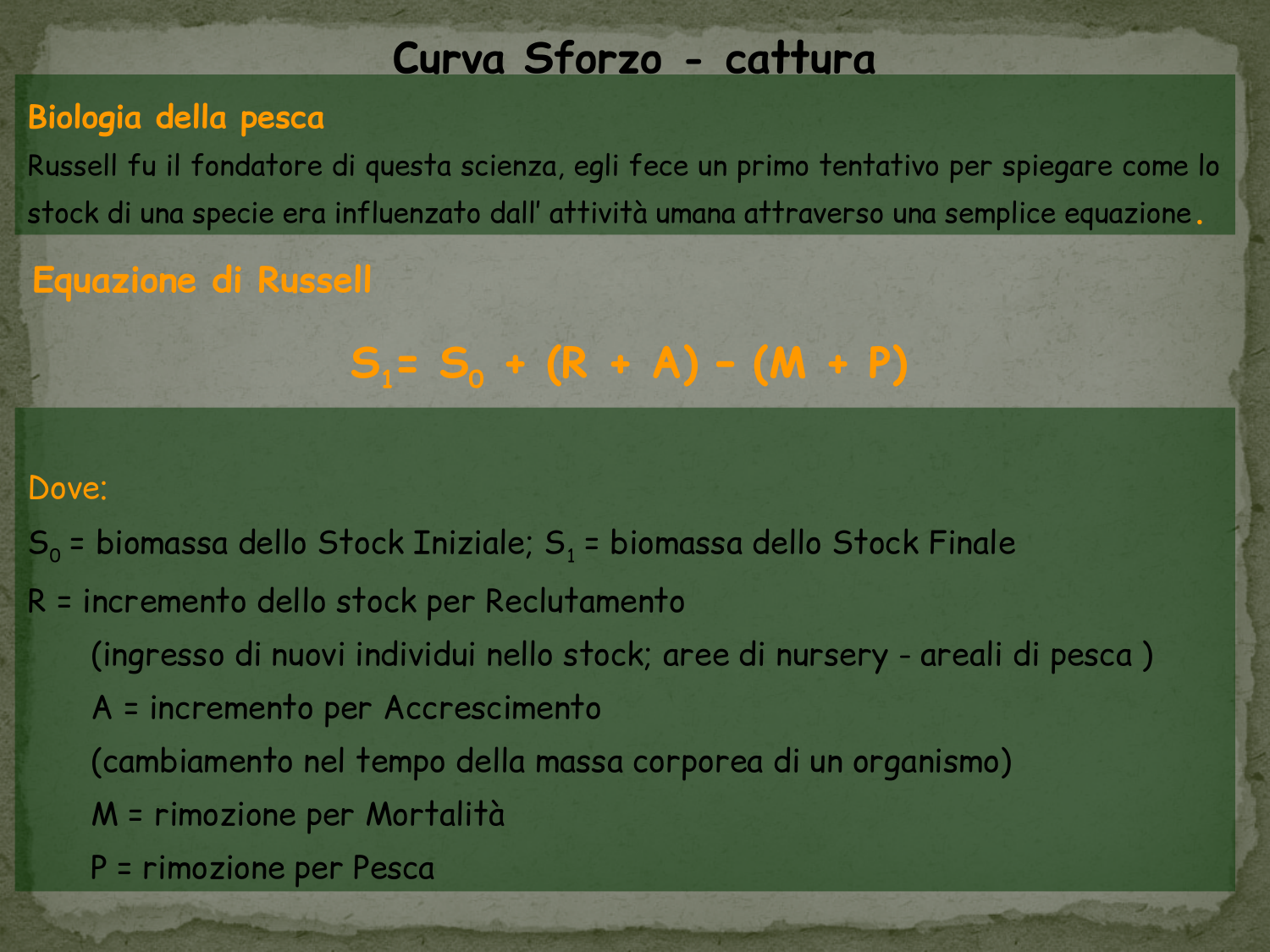

Curva Sforzo - cattura
Biologia della pesca
Russell fu il fondatore di questa scienza, egli fece un primo tentativo per spiegare come lo stock di una specie era influenzato dall’ attività umana attraverso una semplice equazione.
Equazione di Russell
S1= S0 + (R + A) – (M + P)

Dove:
S0 = biomassa dello Stock Iniziale; S1 = biomassa dello Stock Finale
R = incremento dello stock per Reclutamento
(ingresso di nuovi individui nello stock; aree di nursery - areali di pesca )
A = incremento per Accrescimento
(cambiamento nel tempo della massa corporea di un organismo)
M = rimozione per Mortalità
P = rimozione per Pesca